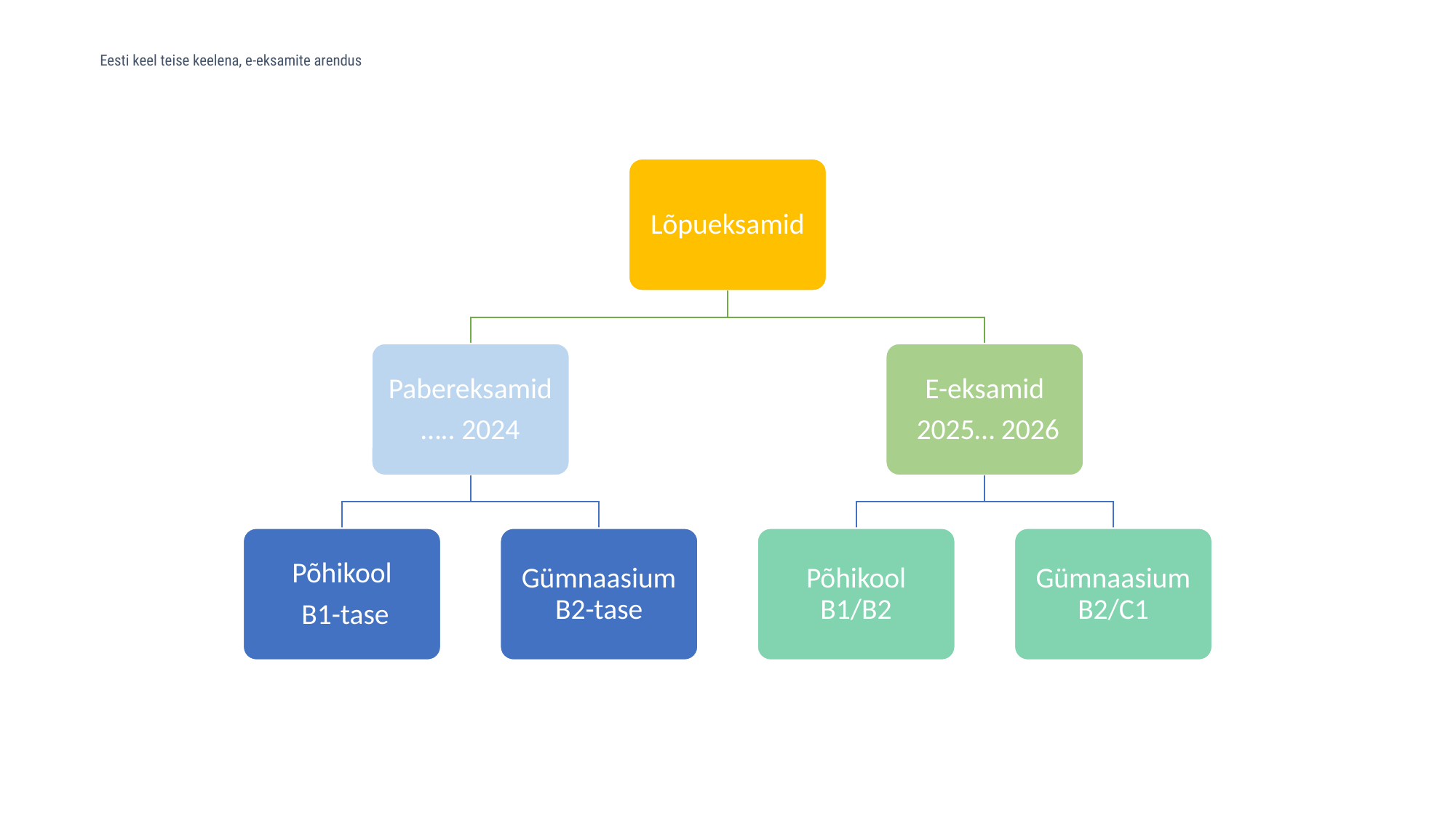

Eesti keel teise keelena, e-eksamite arendus

Lõpueksamid

Pabereksamid
….. 2024
E-eksamid
 2025… 2026

Põhikool
 B1-tase
Gümnaasium B2-tase
Põhikool B1/B2
Gümnaasium B2/C1